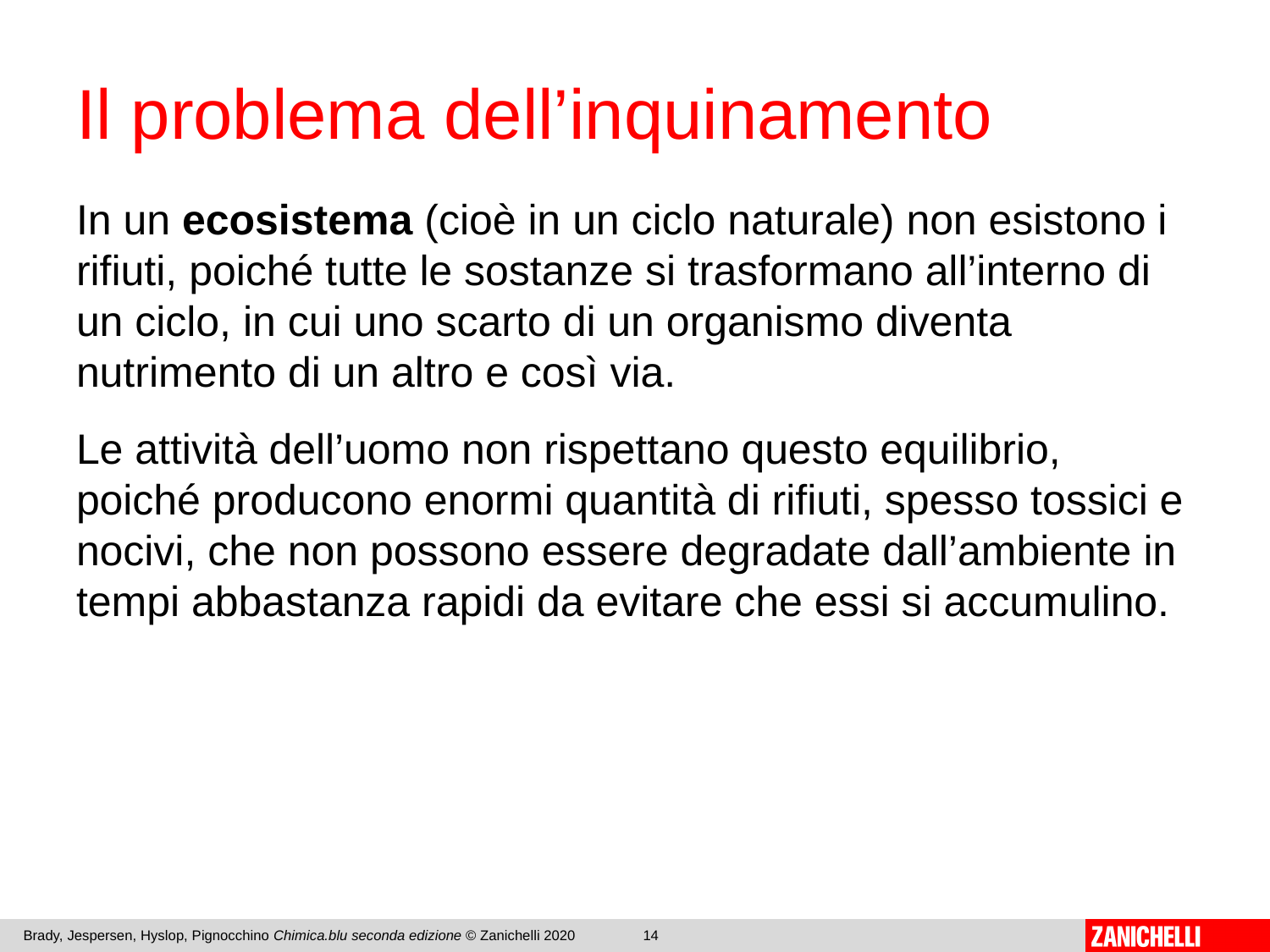

# Il problema dell’inquinamento
In un ecosistema (cioè in un ciclo naturale) non esistono i rifiuti, poiché tutte le sostanze si trasformano all’interno di un ciclo, in cui uno scarto di un organismo diventa nutrimento di un altro e così via.
Le attività dell’uomo non rispettano questo equilibrio, poiché producono enormi quantità di rifiuti, spesso tossici e nocivi, che non possono essere degradate dall’ambiente in tempi abbastanza rapidi da evitare che essi si accumulino.
Brady, Jespersen, Hyslop, Pignocchino Chimica.blu seconda edizione © Zanichelli 2020